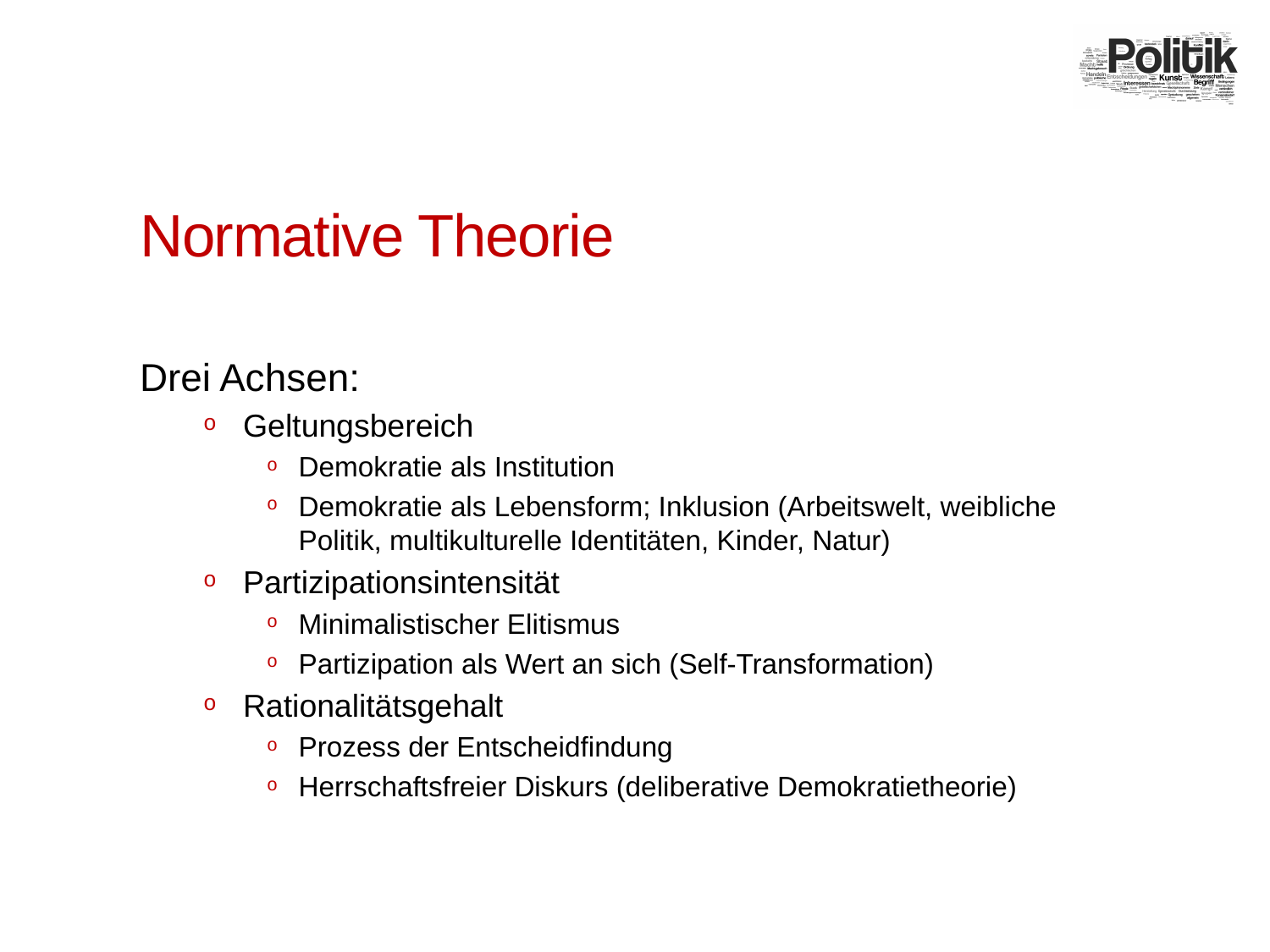

# Normative Theorie
Drei Achsen:
Geltungsbereich
Demokratie als Institution
Demokratie als Lebensform; Inklusion (Arbeitswelt, weibliche Politik, multikulturelle Identitäten, Kinder, Natur)
Partizipationsintensität
Minimalistischer Elitismus
Partizipation als Wert an sich (Self-Transformation)
Rationalitätsgehalt
Prozess der Entscheidfindung
Herrschaftsfreier Diskurs (deliberative Demokratietheorie)